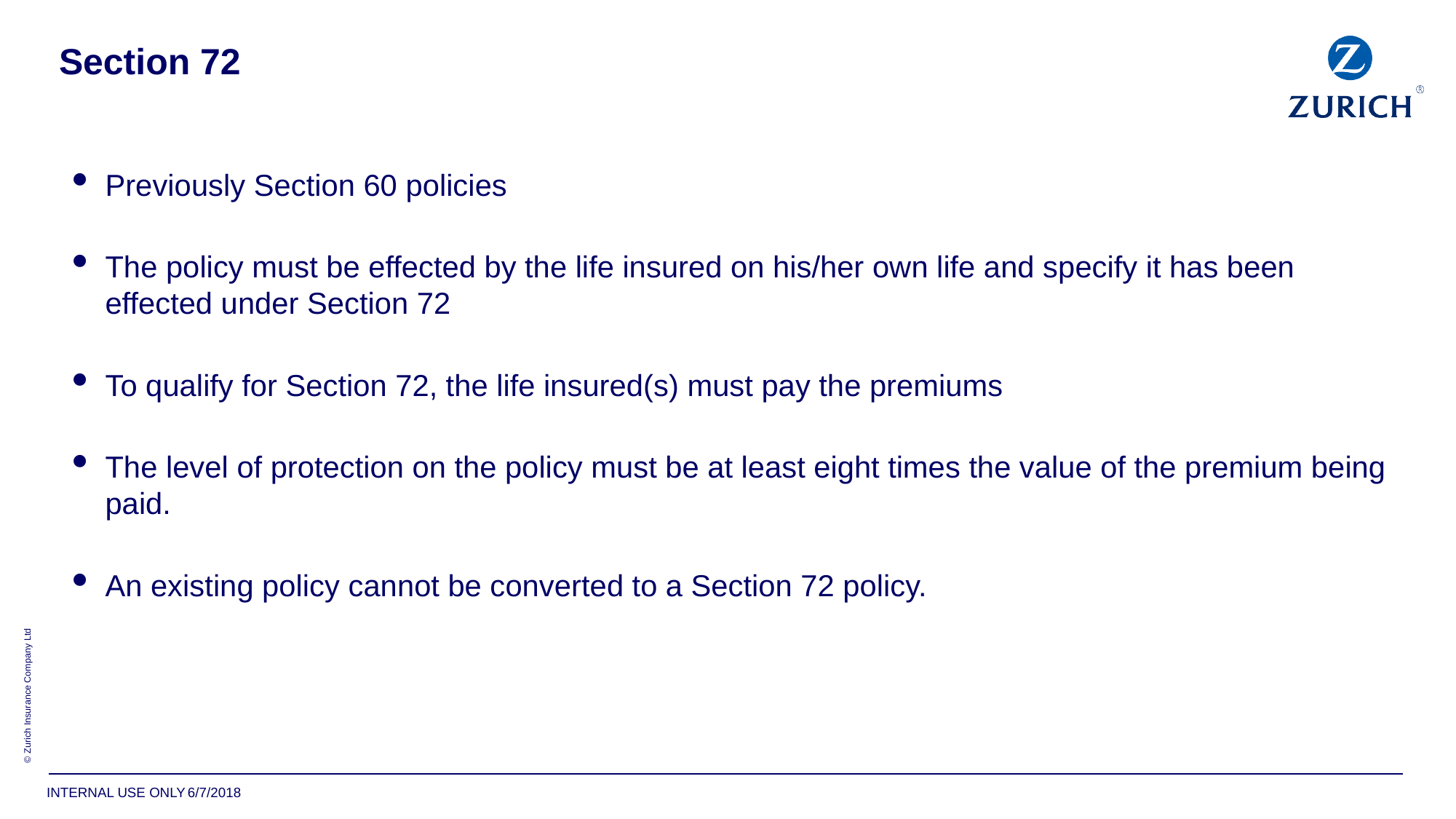

# Section 72
Previously Section 60 policies

The policy must be effected by the life insured on his/her own life and specify it has been effected under Section 72

To qualify for Section 72, the life insured(s) must pay the premiums

The level of protection on the policy must be at least eight times the value of the premium being paid.

An existing policy cannot be converted to a Section 72 policy.

6/7/2018